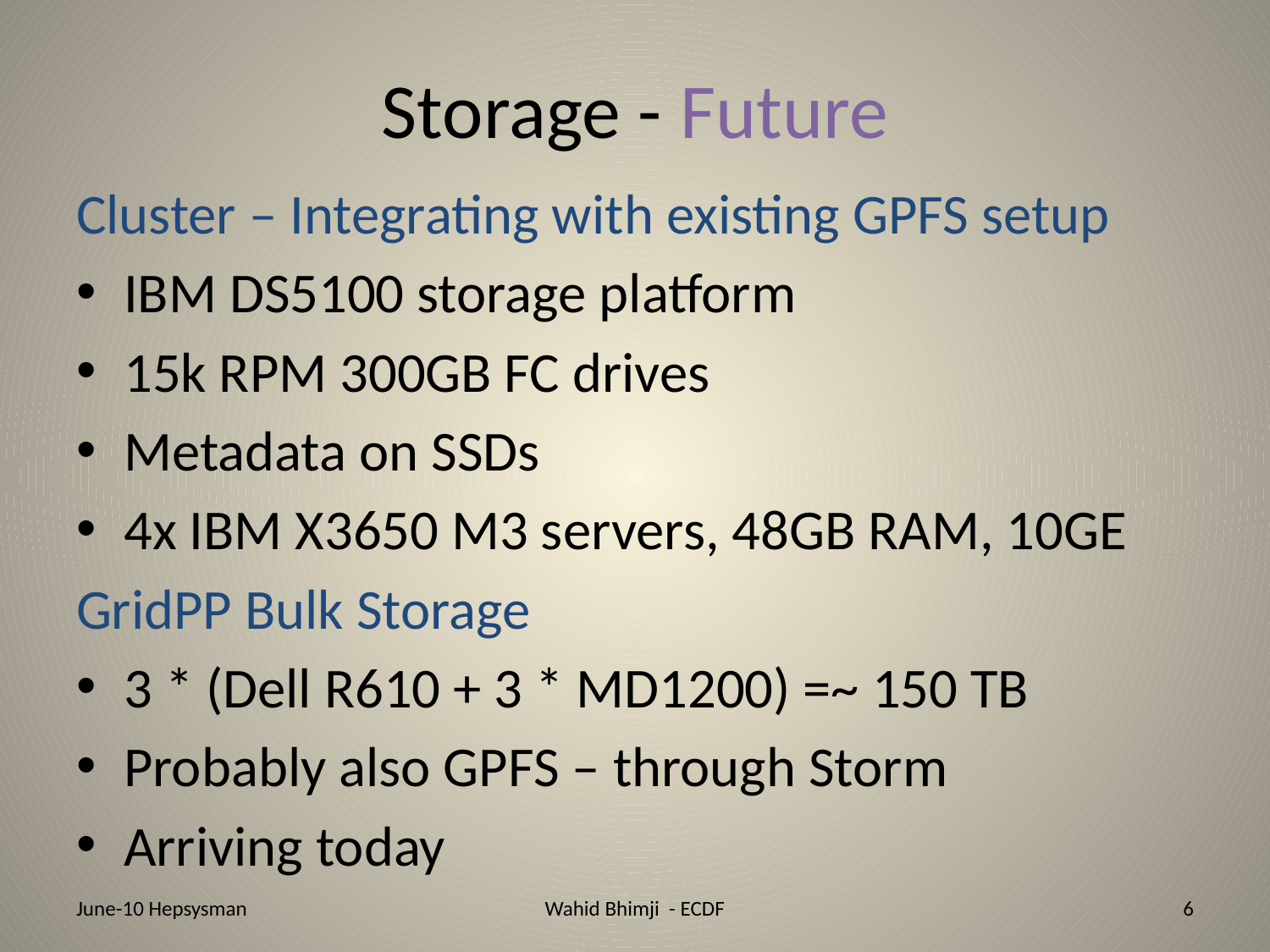

# Storage - Future
Cluster – Integrating with existing GPFS setup
IBM DS5100 storage platform
15k RPM 300GB FC drives
Metadata on SSDs
4x IBM X3650 M3 servers, 48GB RAM, 10GE
GridPP Bulk Storage
3 * (Dell R610 + 3 * MD1200) =~ 150 TB
Probably also GPFS – through Storm
Arriving today

June-10 Hepsysman
Wahid Bhimji  - ECDF
6